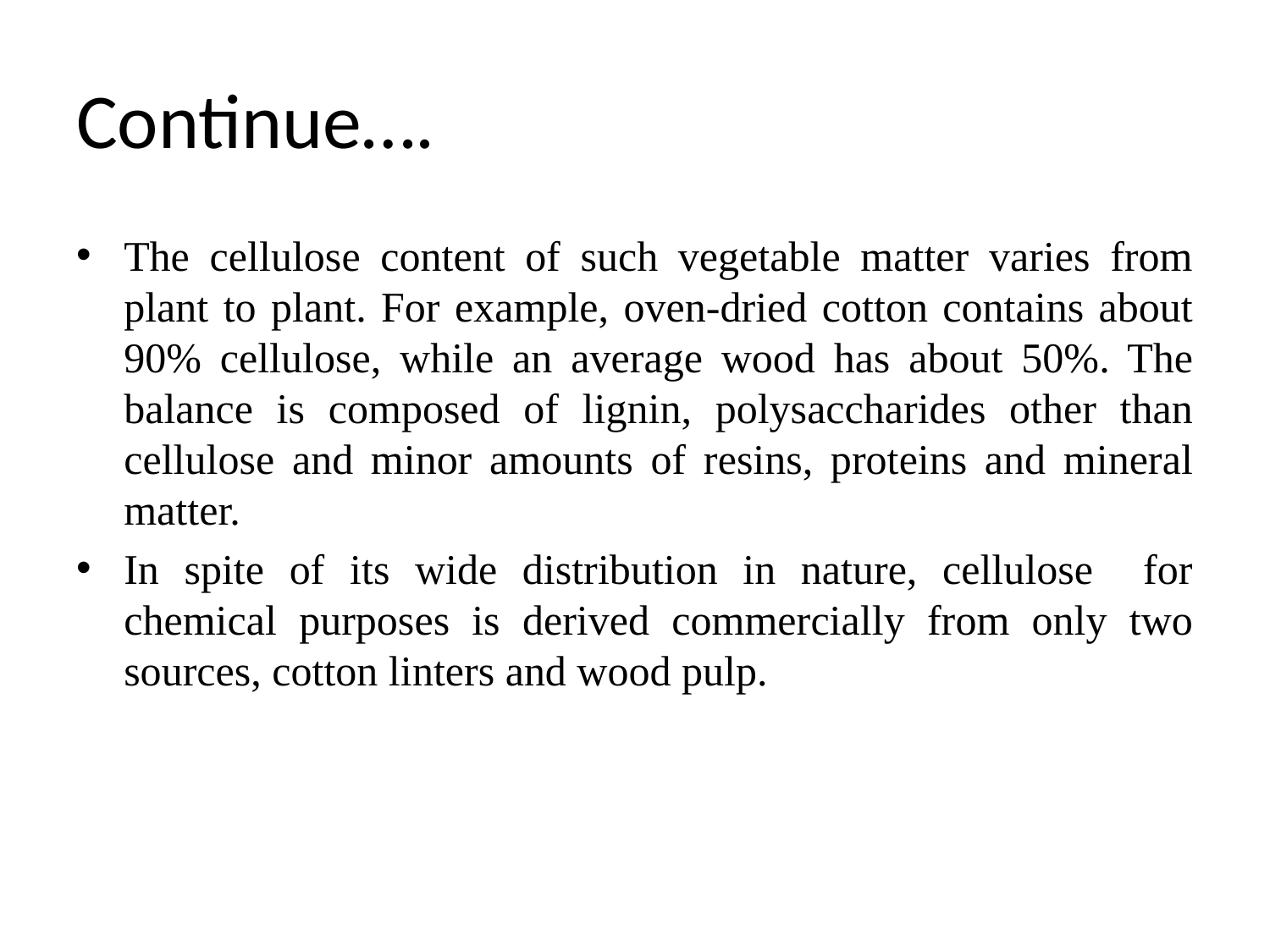

# Continue….
The cellulose content of such vegetable matter varies from plant to plant. For example, oven-dried cotton contains about 90% cellulose, while an average wood has about 50%. The balance is composed of lignin, polysaccharides other than cellulose and minor amounts of resins, proteins and mineral matter.
In spite of its wide distribution in nature, cellulose  for chemical purposes is derived commercially from only two sources, cotton linters and wood pulp.